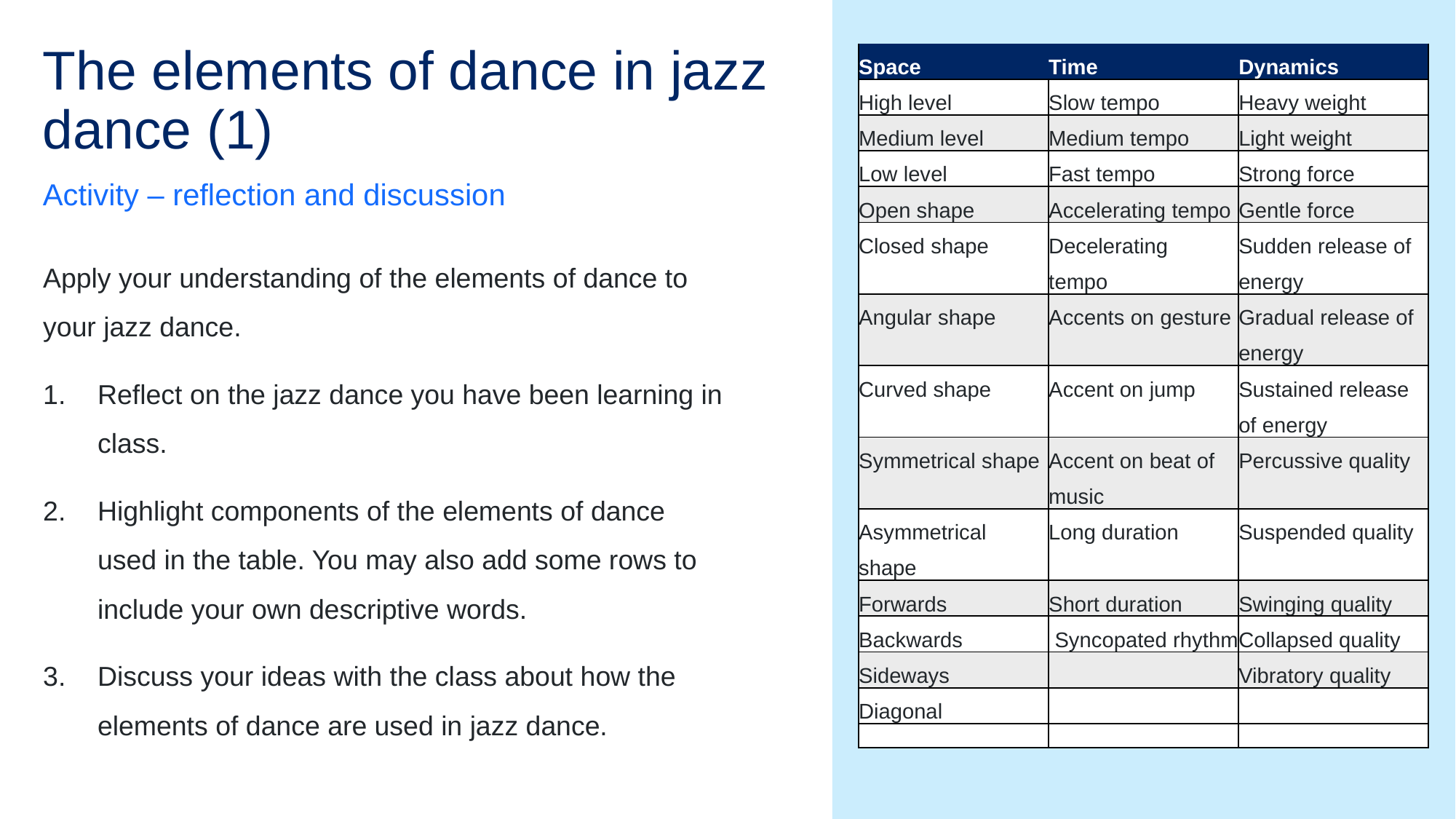

# The elements of dance in jazz dance (1)
| Space | Time | Dynamics |
| --- | --- | --- |
| High level | Slow tempo | Heavy weight |
| Medium level | Medium tempo | Light weight |
| Low level | Fast tempo | Strong force |
| Open shape | Accelerating tempo | Gentle force |
| Closed shape | Decelerating tempo | Sudden release of energy |
| Angular shape | Accents on gesture | Gradual release of energy |
| Curved shape | Accent on jump | Sustained release of energy |
| Symmetrical shape | Accent on beat of music | Percussive quality |
| Asymmetrical shape | Long duration | Suspended quality |
| Forwards | Short duration | Swinging quality |
| Backwards | Syncopated rhythm | Collapsed quality |
| Sideways |  | Vibratory quality |
| Diagonal |  |  |
|  |  |  |
Activity – reflection and discussion
Apply your understanding of the elements of dance to your jazz dance.
Reflect on the jazz dance you have been learning in class.
Highlight components of the elements of dance used in the table. You may also add some rows to include your own descriptive words.
Discuss your ideas with the class about how the elements of dance are used in jazz dance.
45